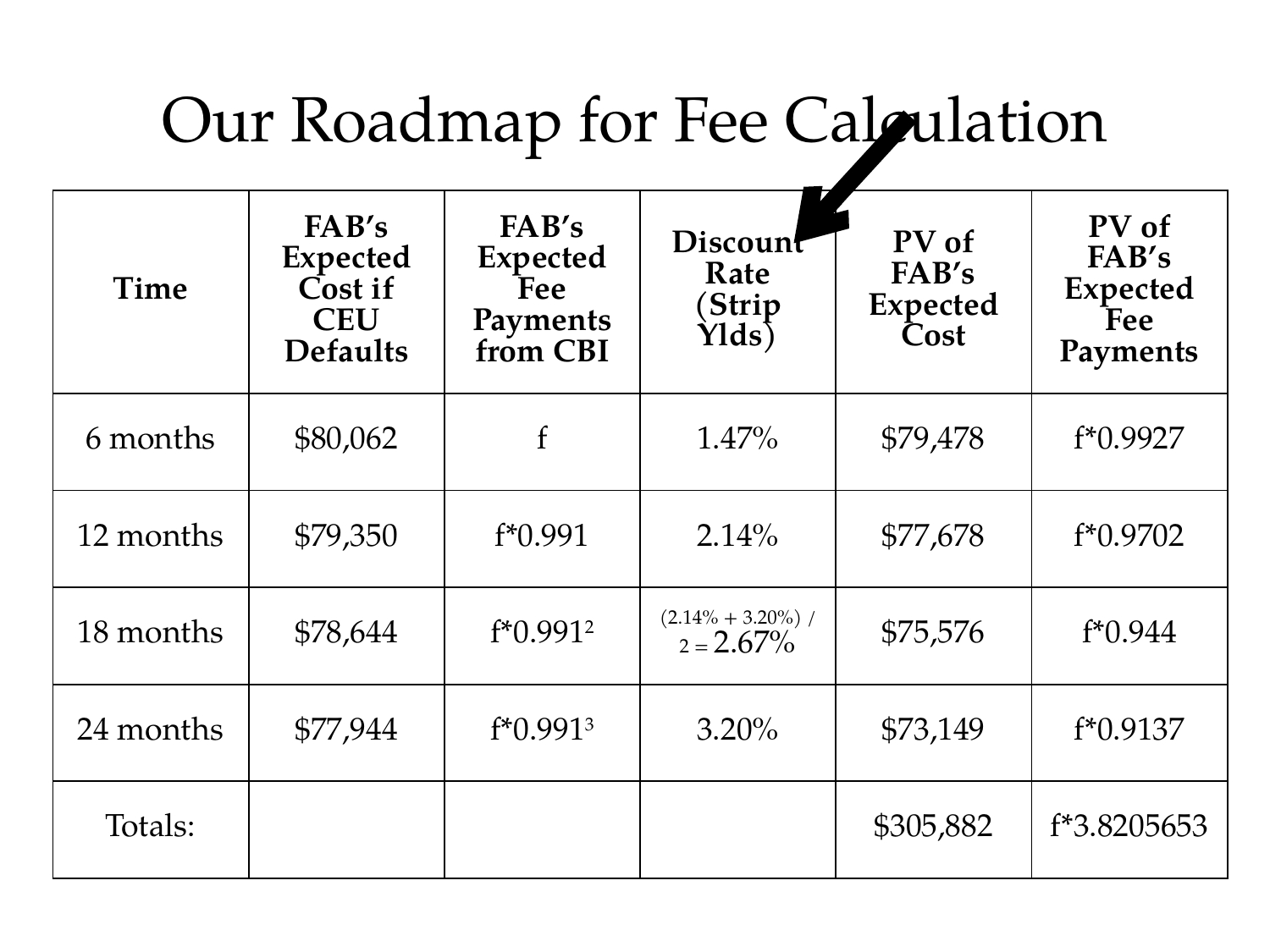

# Our Roadmap for Fee Calculation
| Time | FAB’s Expected Cost if CEU Defaults | FAB’s Expected Fee Payments from CBI | Discount Rate (Strip Ylds) | PV of FAB’s Expected Cost | PV of FAB’s Expected Fee Payments |
| --- | --- | --- | --- | --- | --- |
| 6 months | $80,062 | f | 1.47% | $79,478 | f\*0.9927 |
| 12 months | $79,350 | f\*0.991 | 2.14% | $77,678 | f\*0.9702 |
| 18 months | $78,644 | f\*0.9912 | (2.14% + 3.20%) / 2 = 2.67% | $75,576 | f\*0.944 |
| 24 months | $77,944 | f\*0.9913 | 3.20% | $73,149 | f\*0.9137 |
| Totals: |  |  |  | $305,882 | f\*3.8205653 |